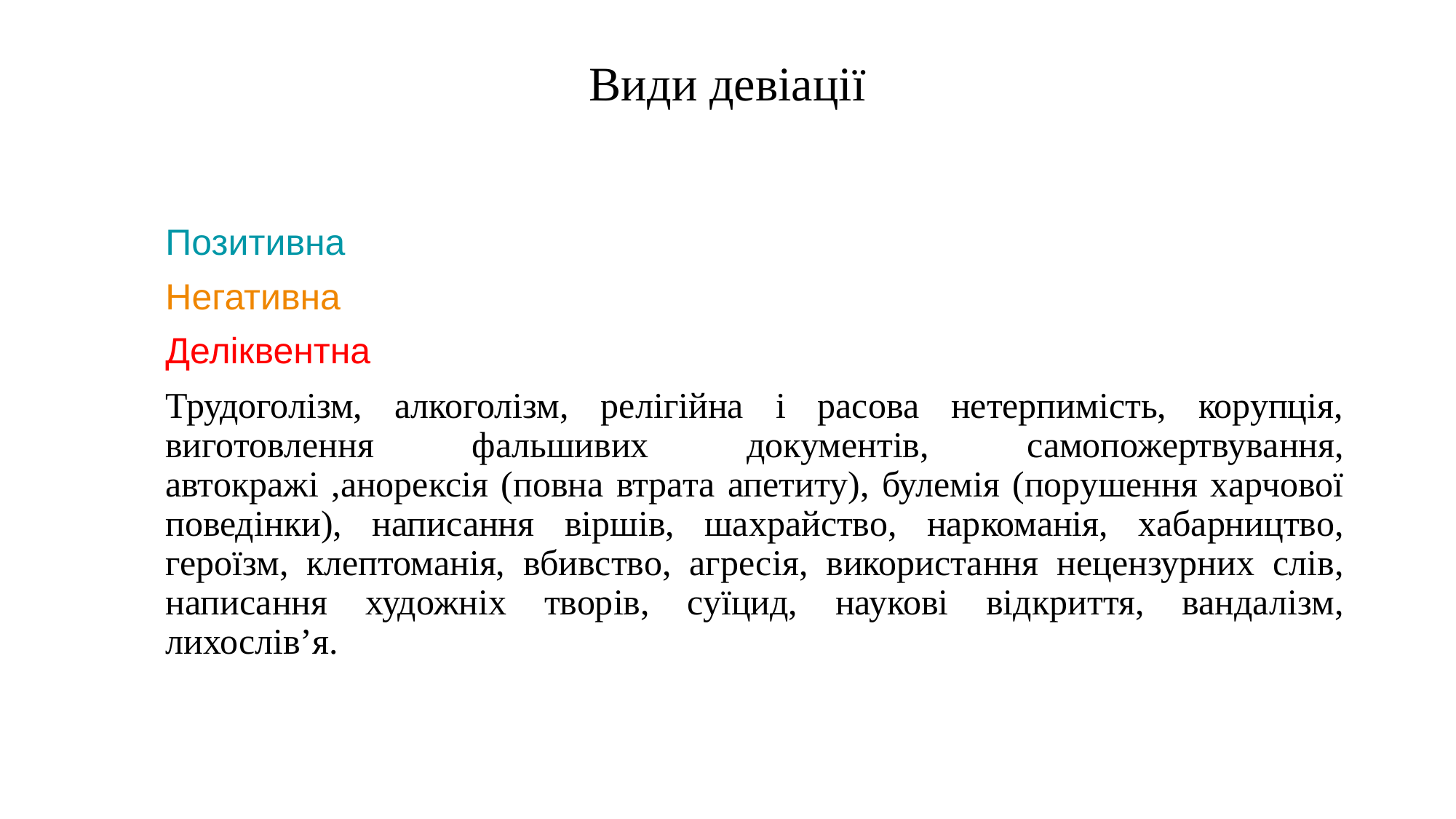

# Види девіації
Позитивна
Негативна
Деліквентна
Трудоголізм, алкоголізм, релігійна і расова нетерпимість, корупція, виготовлення фальшивих документів, самопожертвування, автокражі ,анорексія (повна втрата апетиту), булемія (порушення харчової поведінки), написання віршів, шахрайство, наркоманія, хабарництво, героїзм, клептоманія, вбивство, агресія, використання нецензурних слів, написання художніх творів, суїцид, наукові відкриття, вандалізм, лихослів’я.